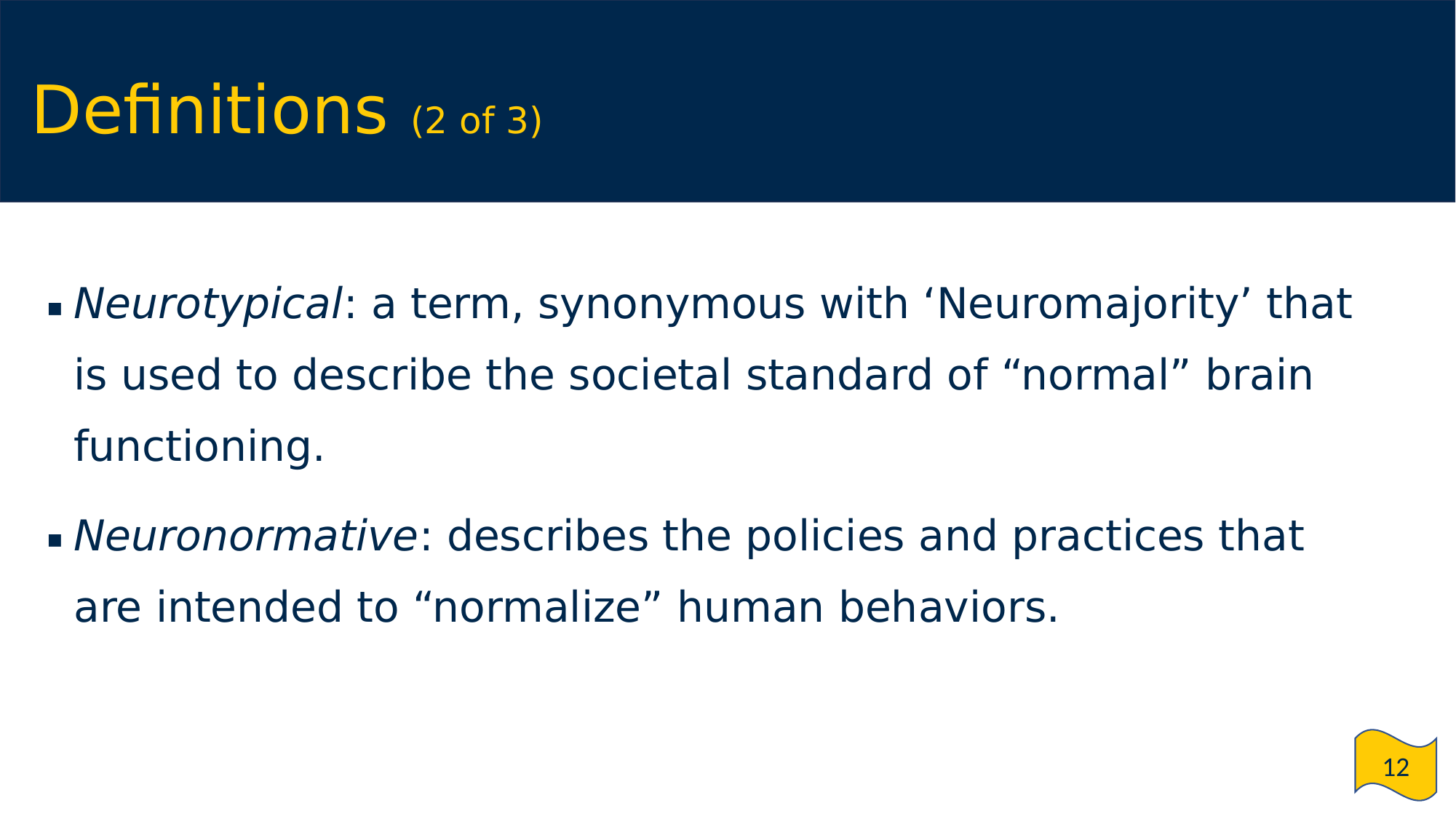

# Definitions (2 of 3)
Neurotypical: a term, synonymous with ‘Neuromajority’ that is used to describe the societal standard of “normal” brain functioning.
Neuronormative: describes the policies and practices that are intended to “normalize” human behaviors.